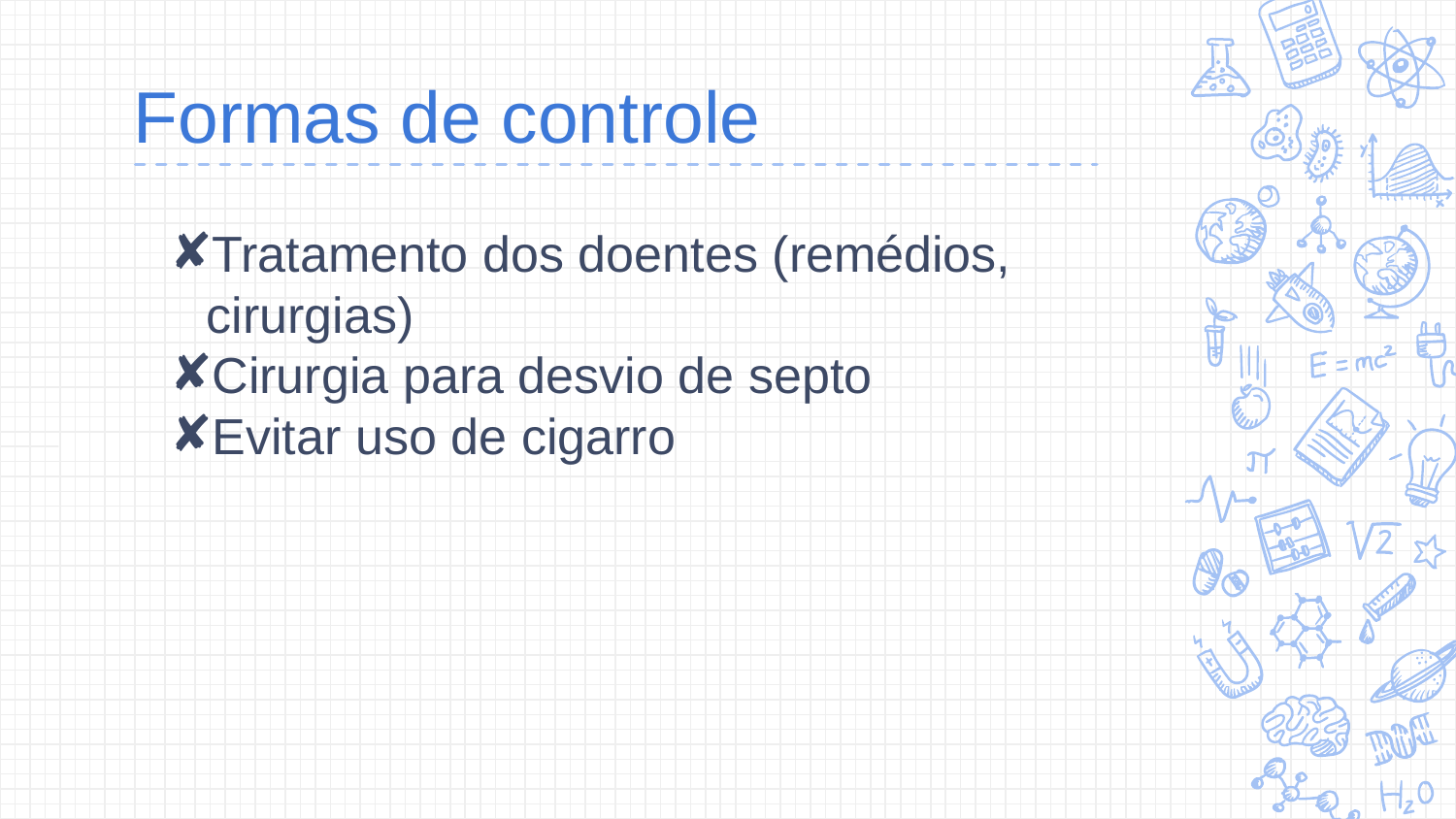

# Formas de controle
Tratamento dos doentes (remédios, cirurgias)
Cirurgia para desvio de septo
Evitar uso de cigarro